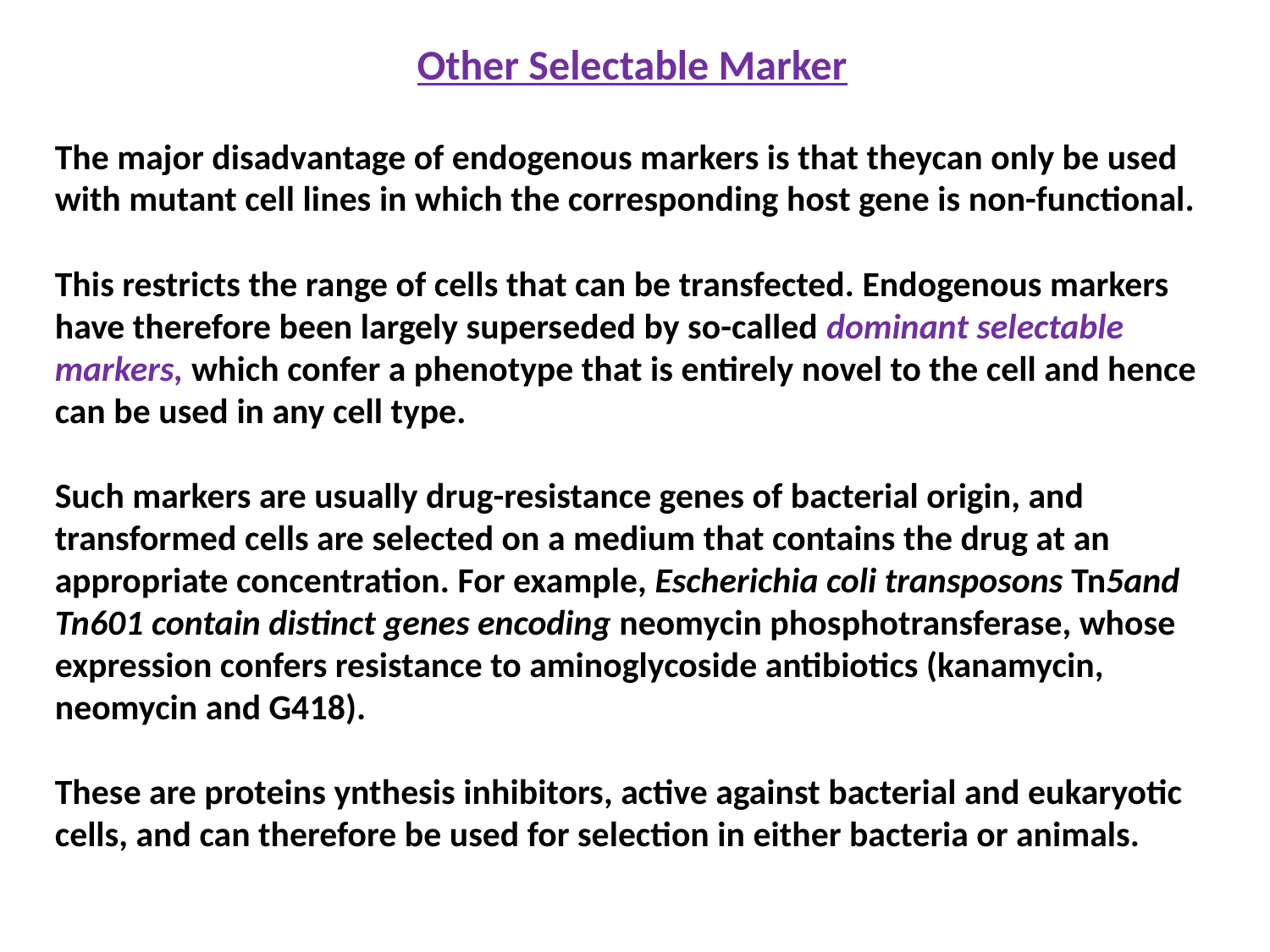

Other Selectable Marker
The major disadvantage of endogenous markers is that theycan only be used with mutant cell lines in which the corresponding host gene is non-functional.

This restricts the range of cells that can be transfected. Endogenous markers have therefore been largely superseded by so-called dominant selectable markers, which confer a phenotype that is entirely novel to the cell and hence can be used in any cell type.

Such markers are usually drug-resistance genes of bacterial origin, and transformed cells are selected on a medium that contains the drug at an appropriate concentration. For example, Escherichia coli transposons Tn5and Tn601 contain distinct genes encoding neomycin phosphotransferase, whose expression confers resistance to aminoglycoside antibiotics (kanamycin, neomycin and G418).

These are proteins ynthesis inhibitors, active against bacterial and eukaryotic cells, and can therefore be used for selection in either bacteria or animals.